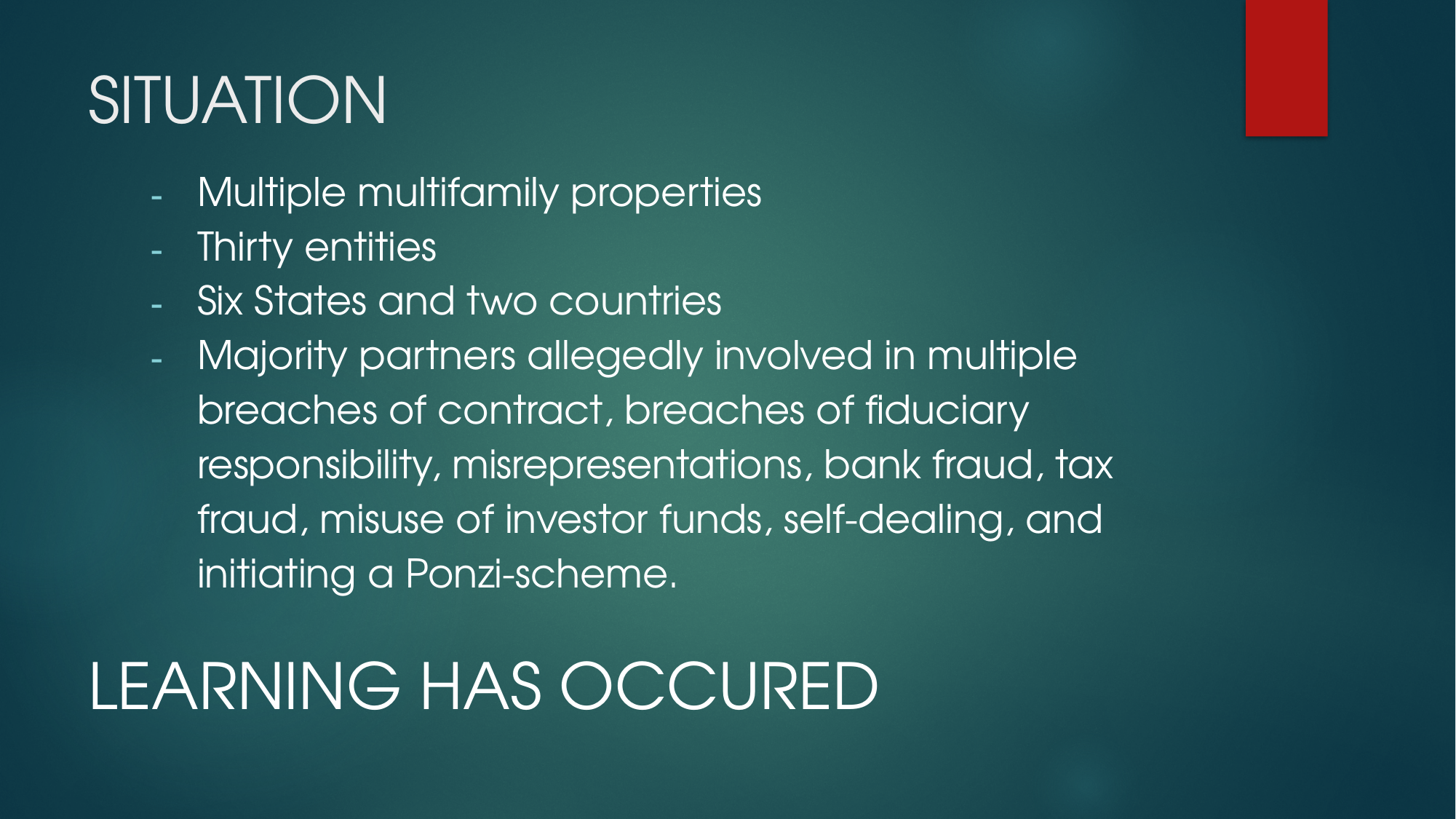

# SITUATION
Multiple multifamily properties
Thirty entities
Six States and two countries
Majority partners allegedly involved in multiple breaches of contract, breaches of fiduciary responsibility, misrepresentations, bank fraud, tax fraud, misuse of investor funds, self-dealing, and initiating a Ponzi-scheme.
LEARNING HAS OCCURED